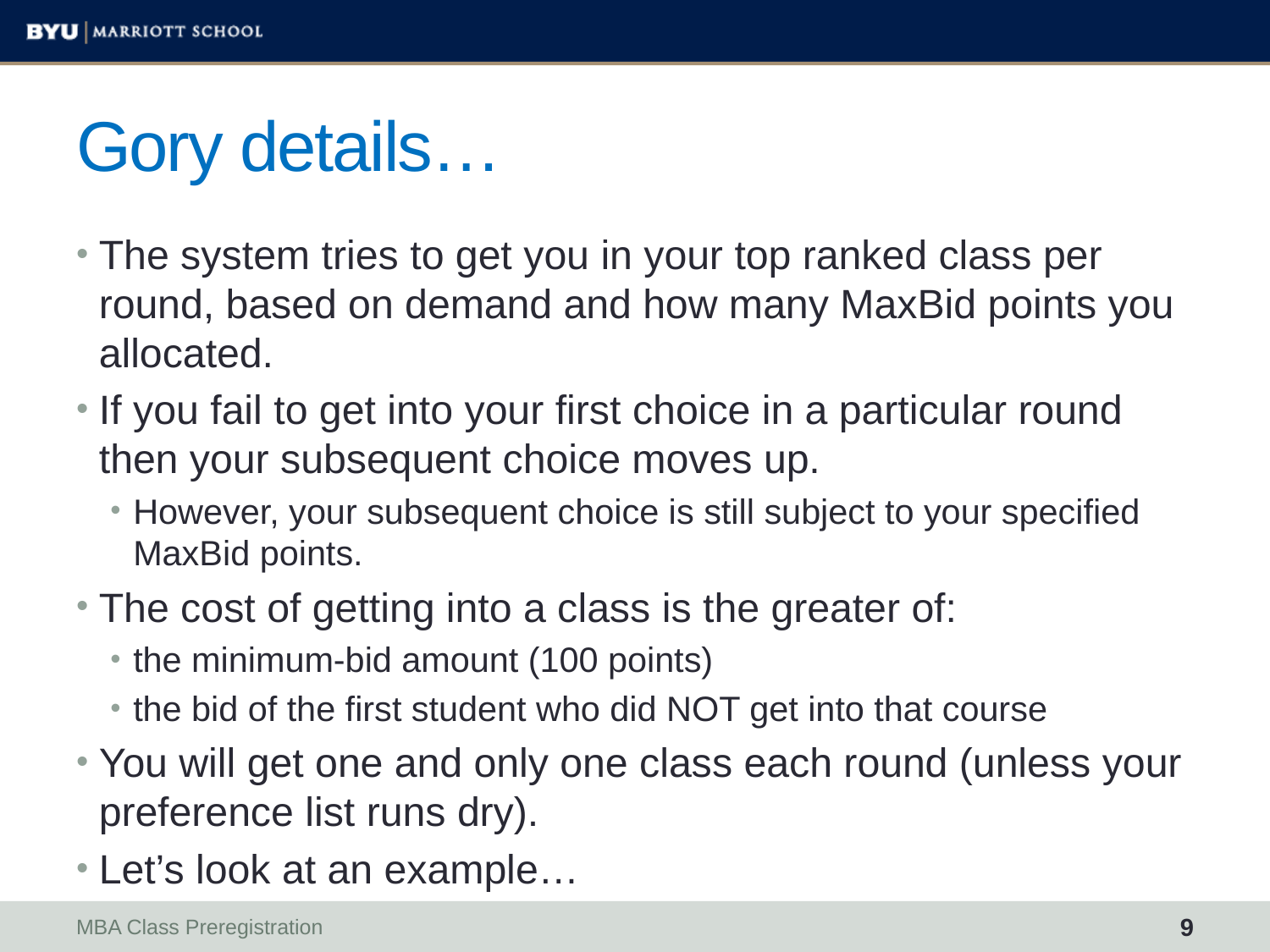

# Gory details…
The system tries to get you in your top ranked class per round, based on demand and how many MaxBid points you allocated.
If you fail to get into your first choice in a particular round then your subsequent choice moves up.
However, your subsequent choice is still subject to your specified MaxBid points.
The cost of getting into a class is the greater of:
the minimum-bid amount (100 points)
the bid of the first student who did NOT get into that course
You will get one and only one class each round (unless your preference list runs dry).
Let’s look at an example…
MBA Class Preregistration
9